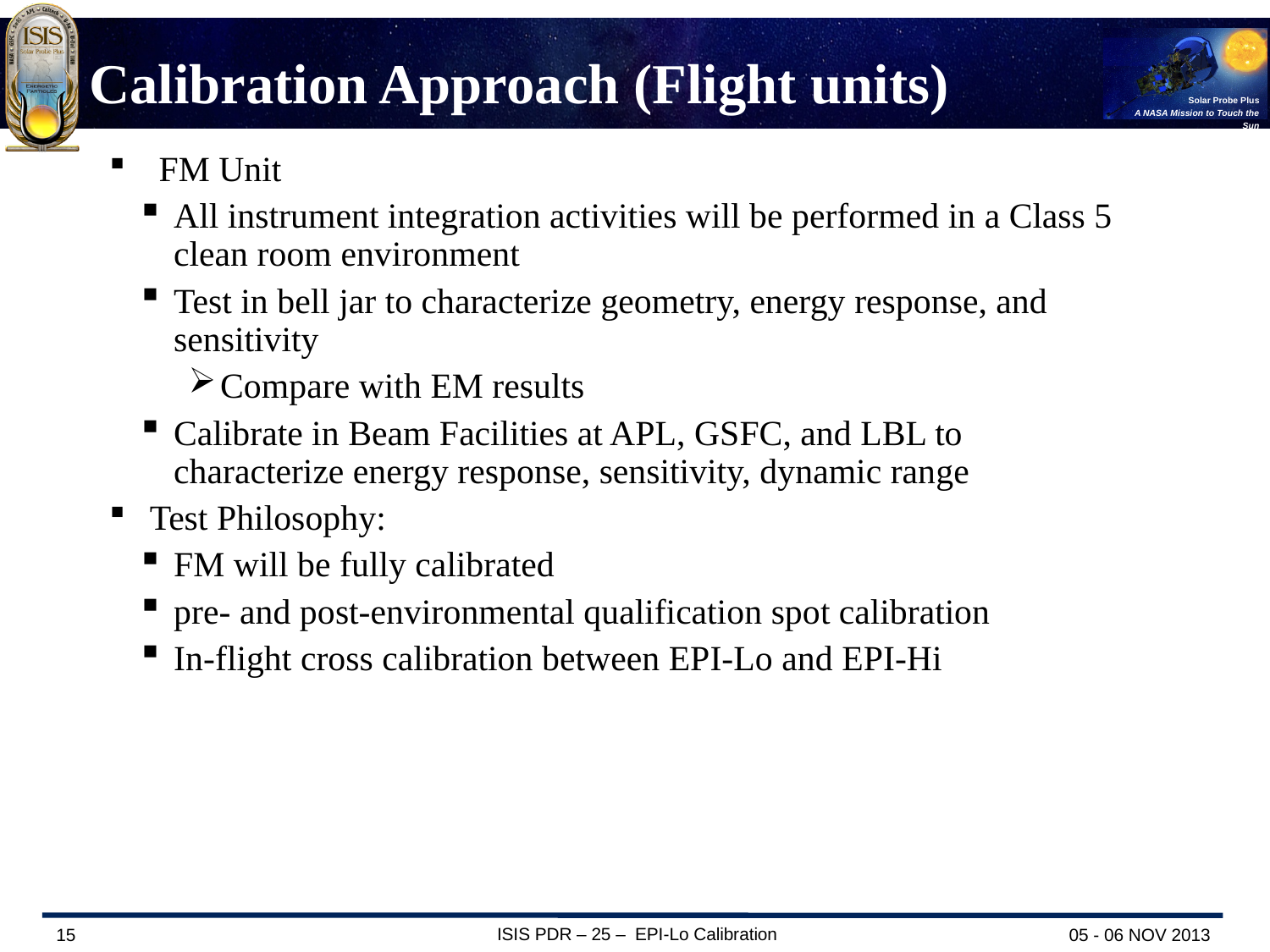

# Calibration Approach (Flight units)
  FM Unit
All instrument integration activities will be performed in a Class 5 clean room environment
Test in bell jar to characterize geometry, energy response, and sensitivity
Compare with EM results
Calibrate in Beam Facilities at APL, GSFC, and LBL to characterize energy response, sensitivity, dynamic range
 Test Philosophy:
FM will be fully calibrated
pre- and post-environmental qualification spot calibration
In-flight cross calibration between EPI-Lo and EPI-Hi